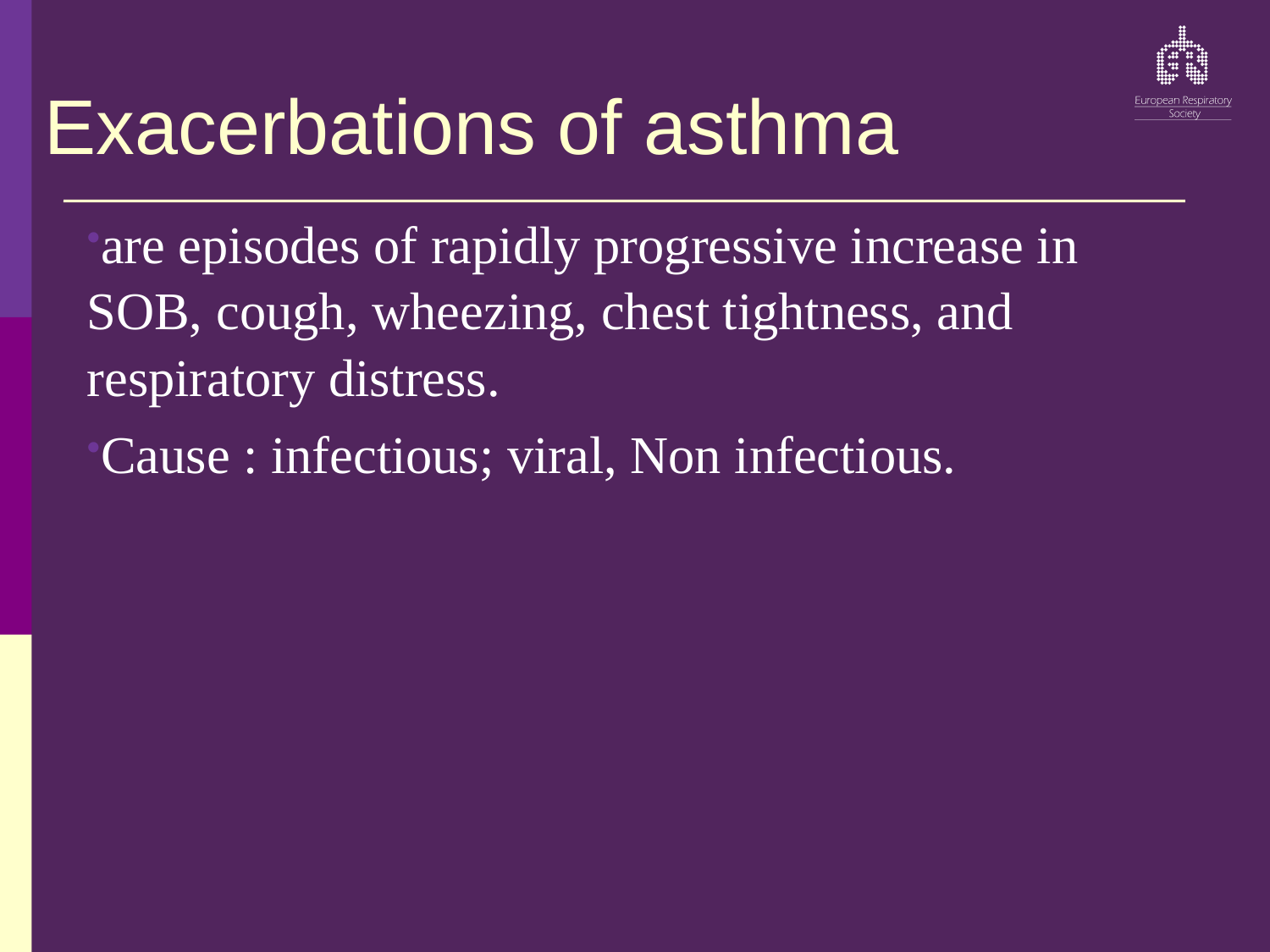

# Exacerbations of asthma
are episodes of rapidly progressive increase in SOB, cough, wheezing, chest tightness, and respiratory distress.
Cause : infectious; viral, Non infectious.